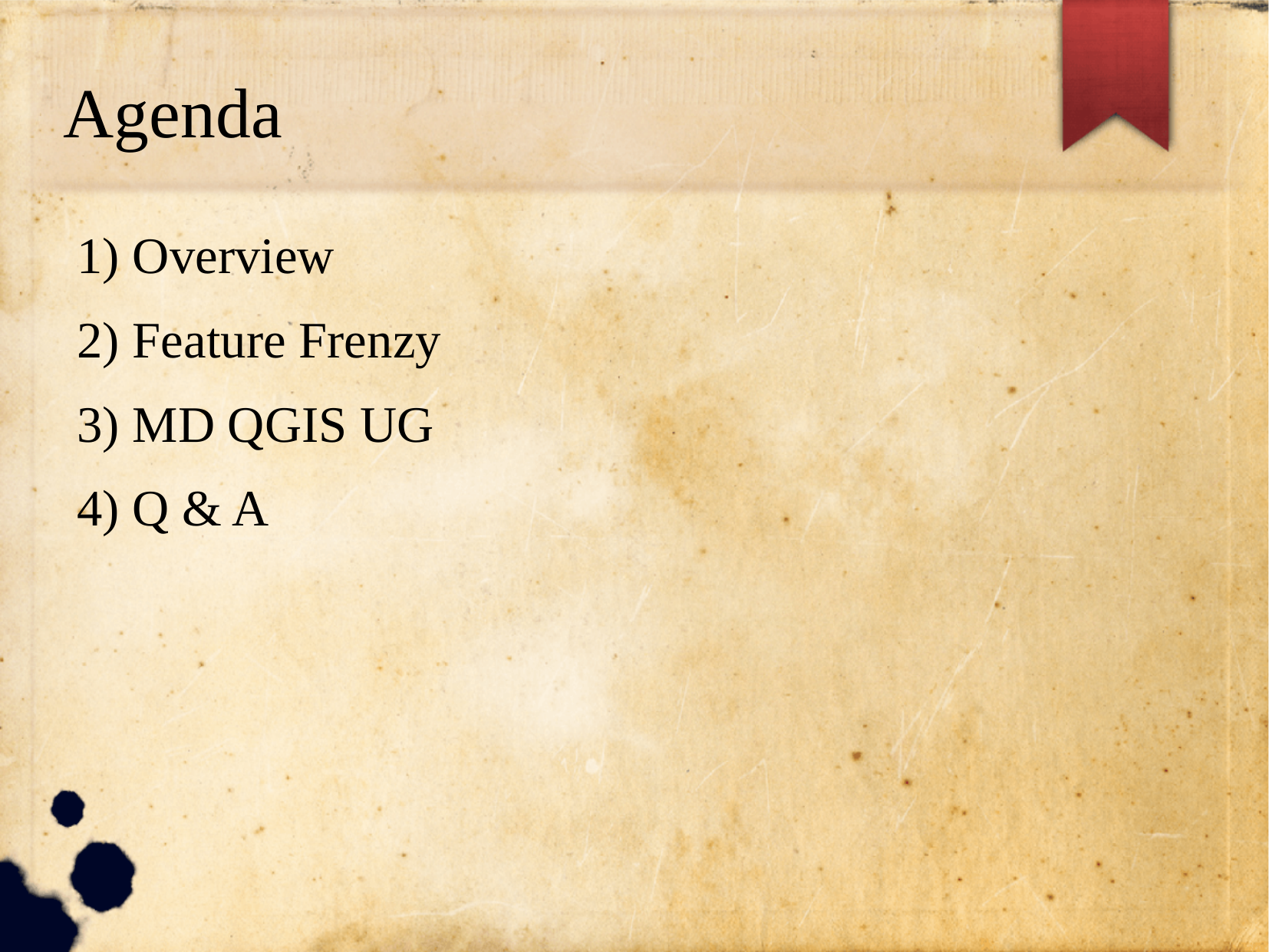

Agenda
 Overview
 Feature Frenzy
 MD QGIS UG
 Q & A